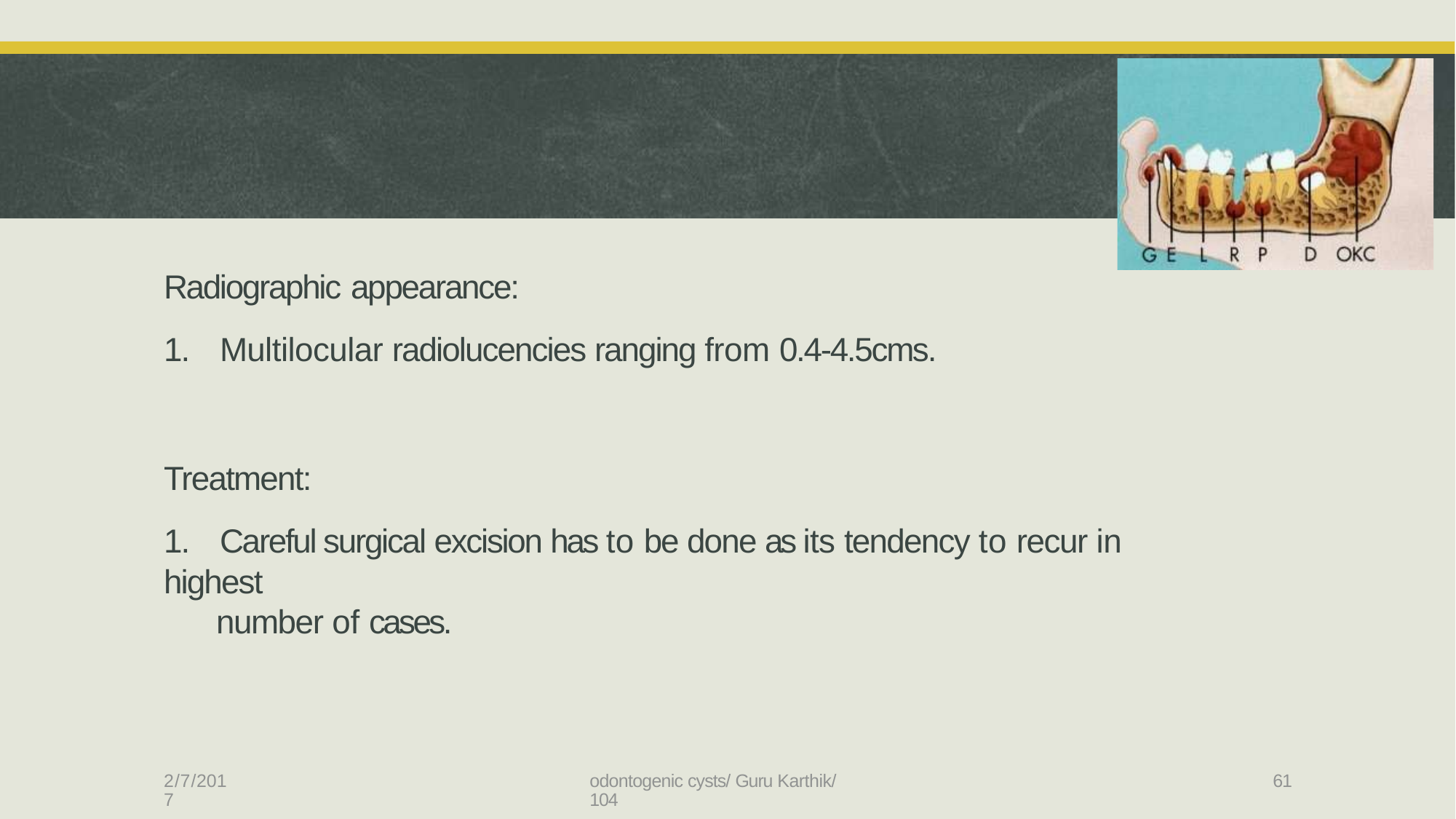

Radiographic appearance:
1.	Multilocular radiolucencies ranging from 0.4-4.5cms.

Treatment:
1.	Careful surgical excision has to be done as its tendency to recur in highest
number of cases.
2/7/2017
odontogenic cysts/ Guru Karthik/ 104
61